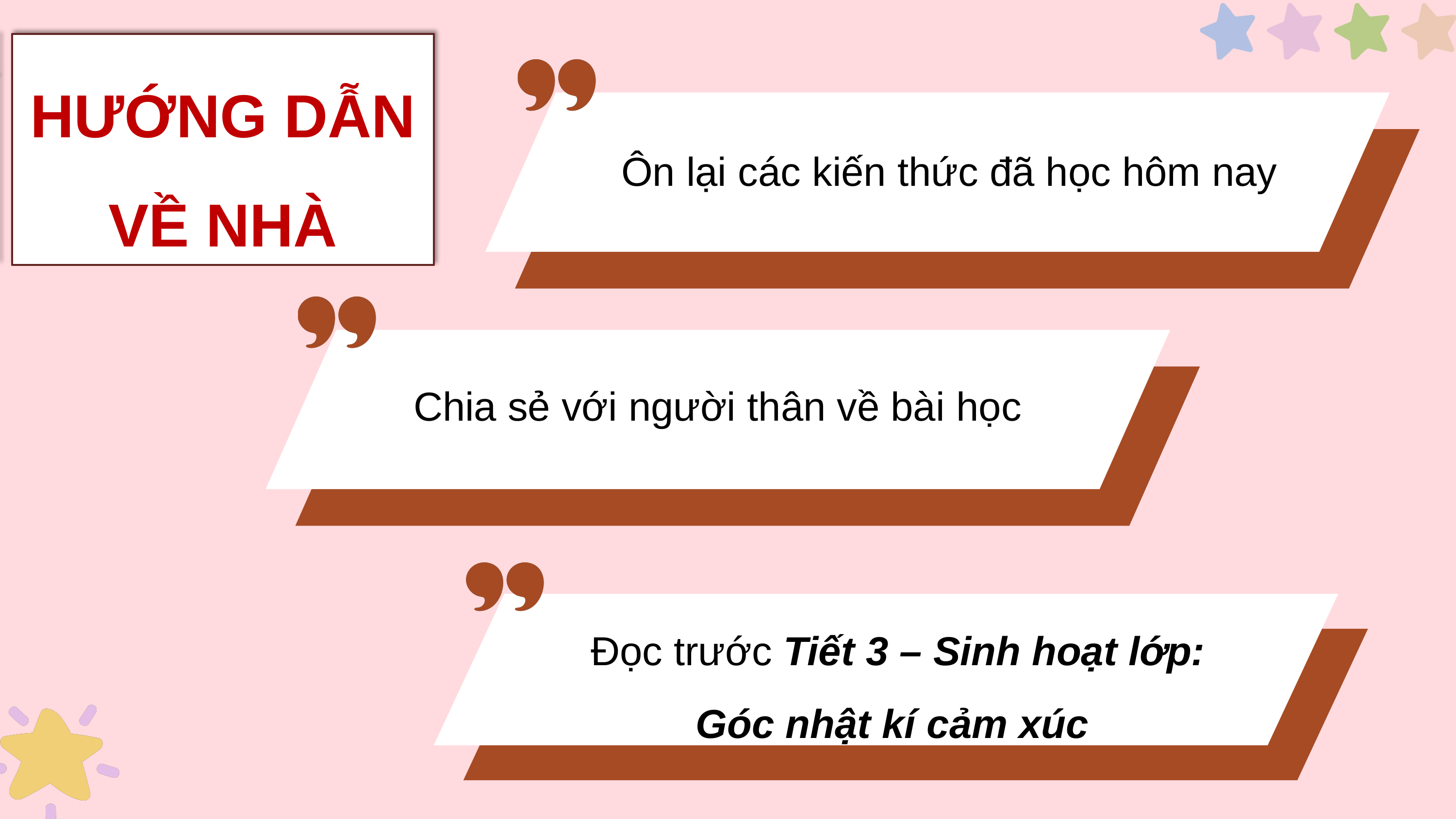

HƯỚNG DẪN VỀ NHÀ

Ôn lại các kiến thức đã học hôm nay

Chia sẻ với người thân về bài học

Đọc trước Tiết 3 – Sinh hoạt lớp: Góc nhật kí cảm xúc